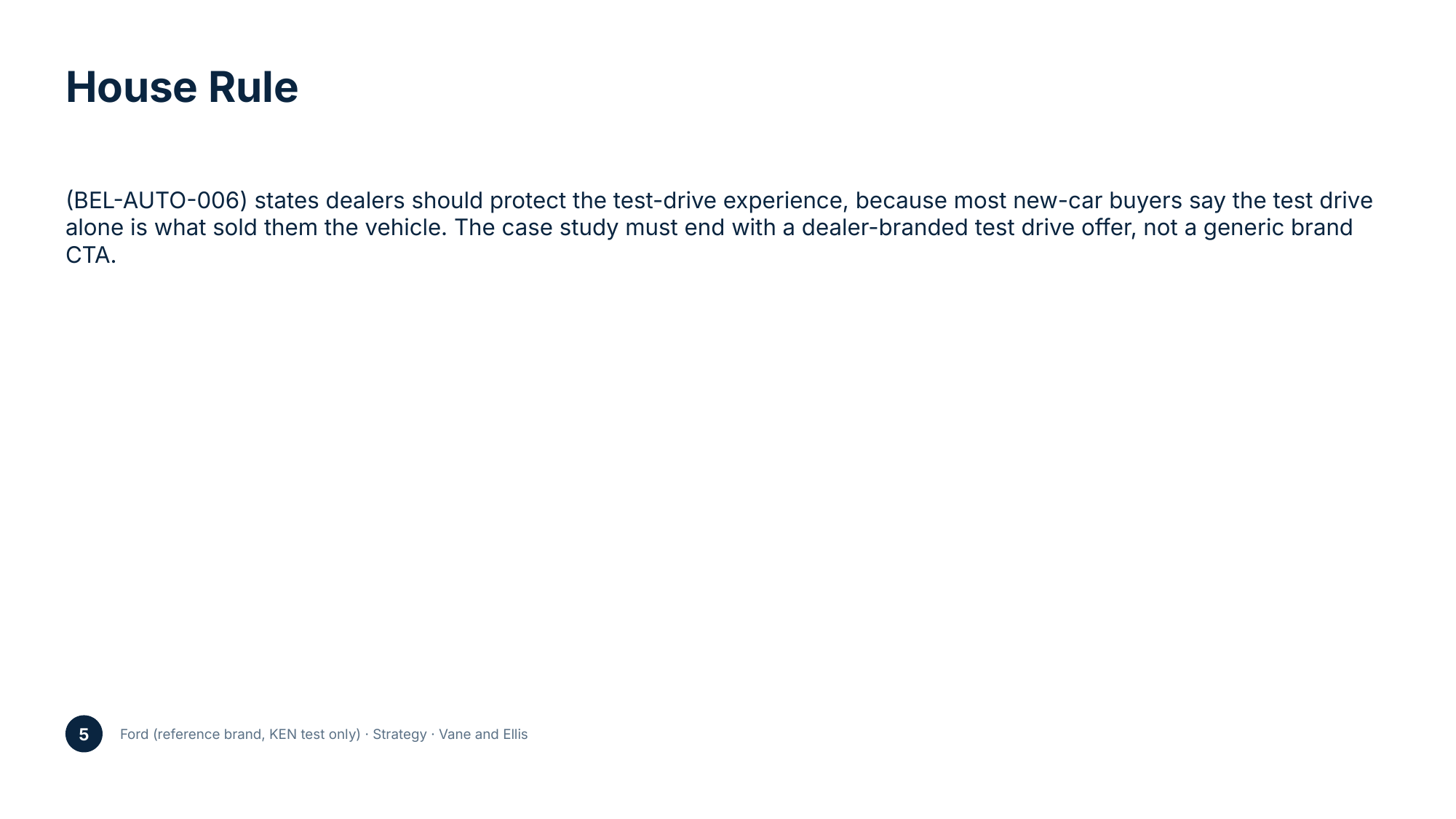

House Rule
(BEL-AUTO-006) states dealers should protect the test-drive experience, because most new-car buyers say the test drive alone is what sold them the vehicle. The case study must end with a dealer-branded test drive offer, not a generic brand CTA.

5
Ford (reference brand, KEN test only) · Strategy · Vane and Ellis